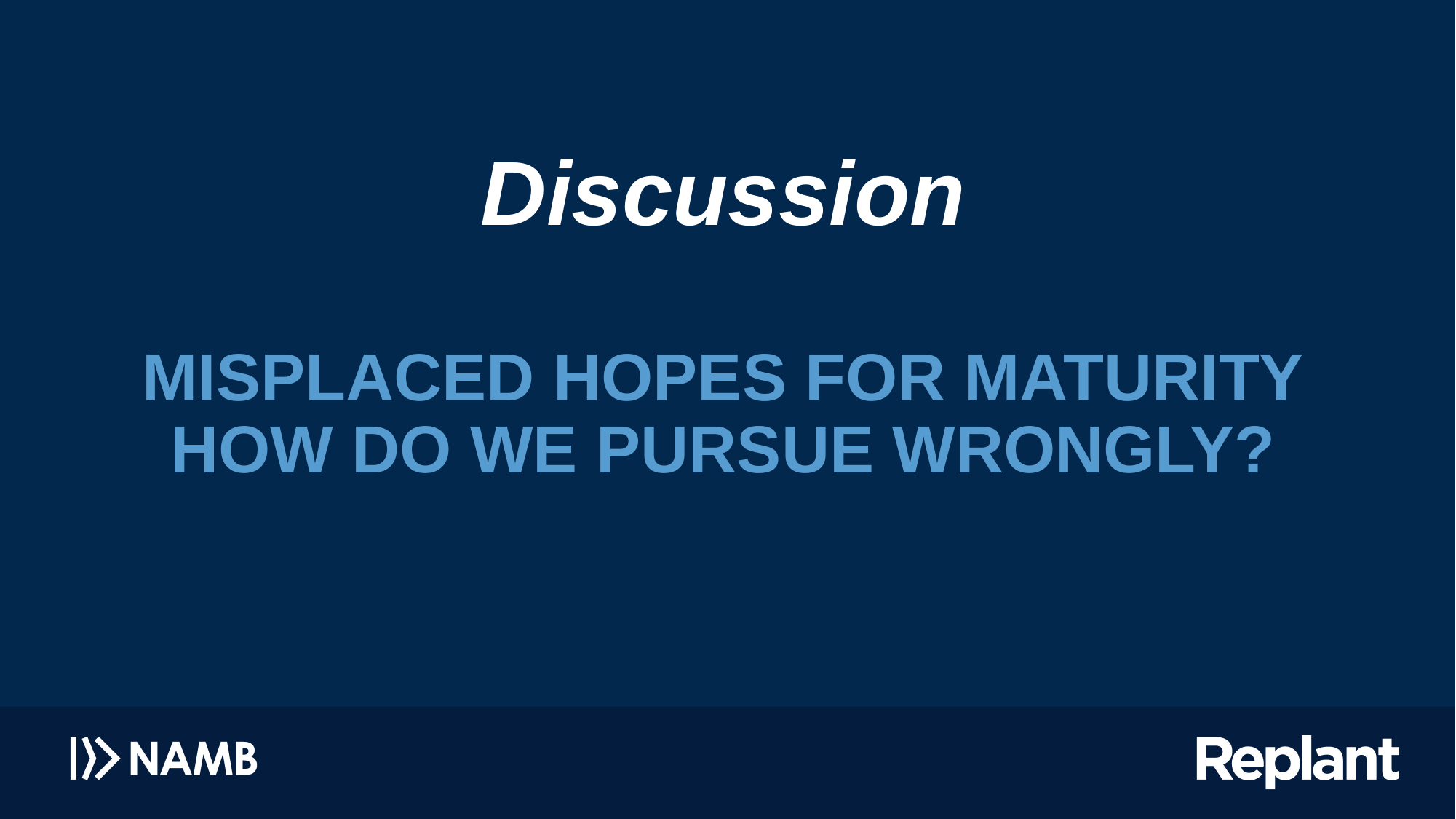

# Discussion MISPLACED HOPES FOR MATURITY HOW DO WE PURSUE WRONGLY?